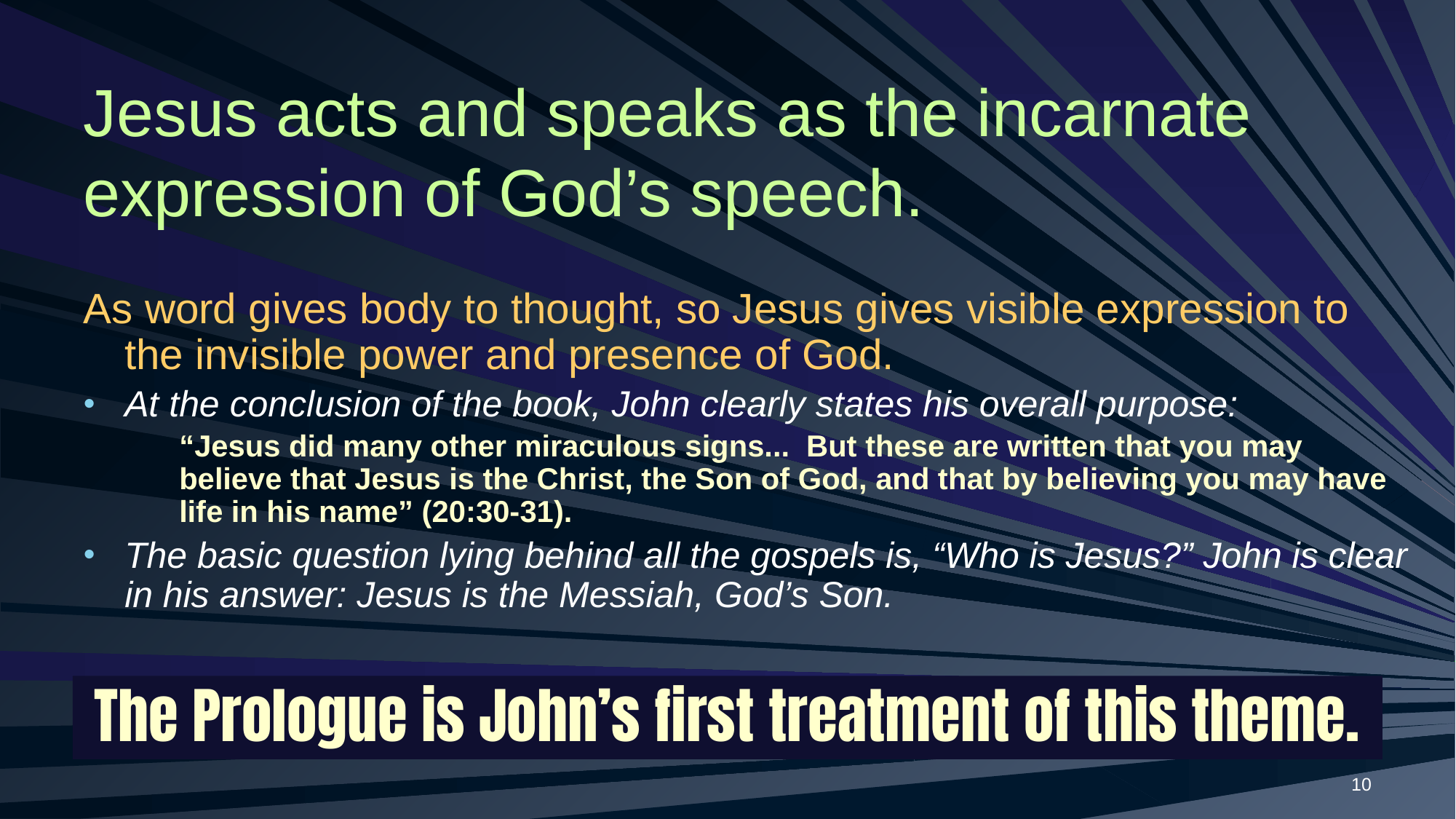

# Jesus acts and speaks as the incarnate expression of God’s speech.
As word gives body to thought, so Jesus gives visible expression to the invisible power and presence of God.
At the conclusion of the book, John clearly states his overall purpose:
“Jesus did many other miraculous signs...  But these are written that you may believe that Jesus is the Christ, the Son of God, and that by believing you may have life in his name” (20:30-31).
The basic question lying behind all the gospels is, “Who is Jesus?” John is clear in his answer: Jesus is the Messiah, God’s Son.
The Prologue is John’s first treatment of this theme.
10